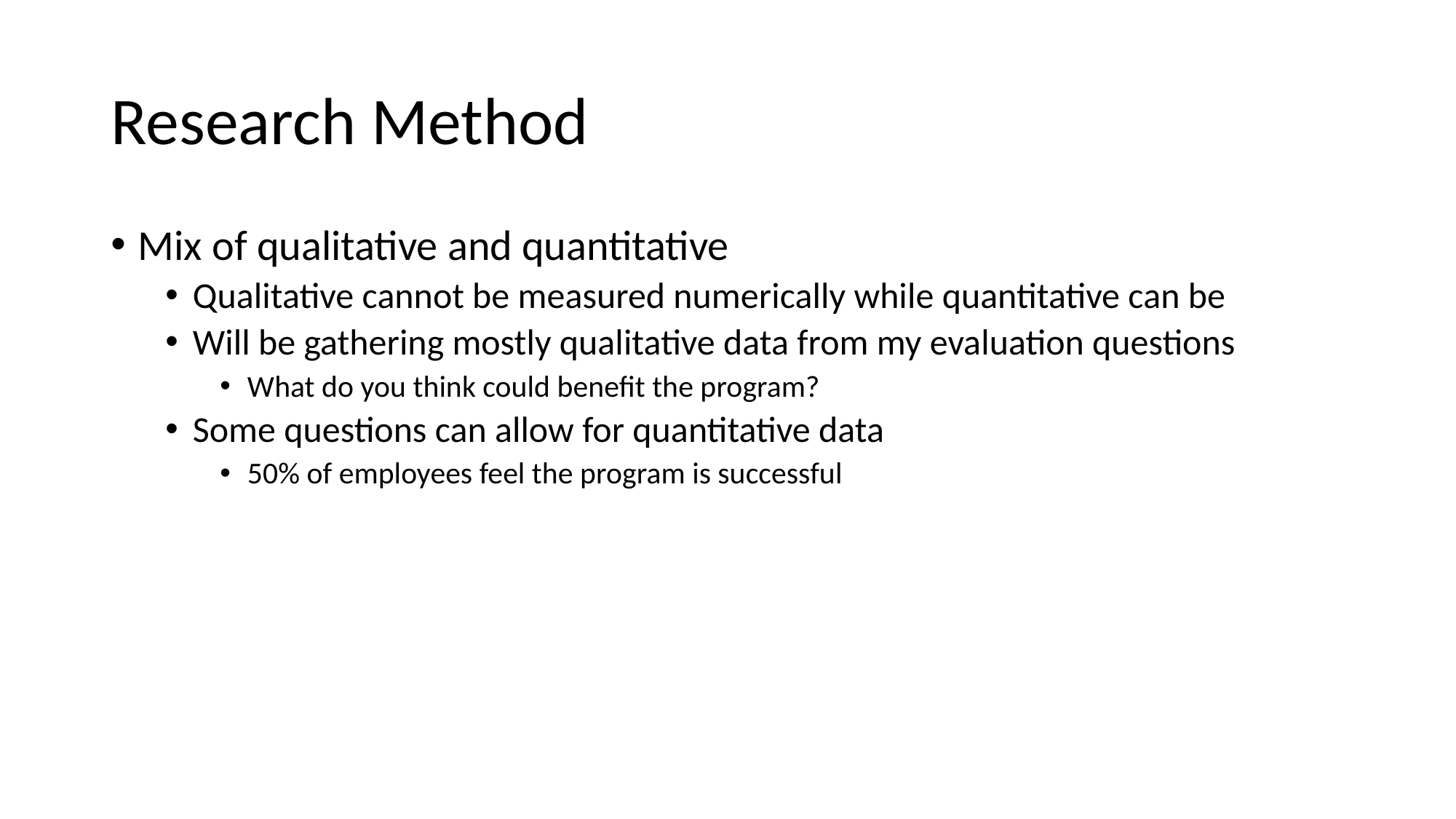

# Research Method
Mix of qualitative and quantitative
Qualitative cannot be measured numerically while quantitative can be
Will be gathering mostly qualitative data from my evaluation questions
What do you think could benefit the program?
Some questions can allow for quantitative data
50% of employees feel the program is successful